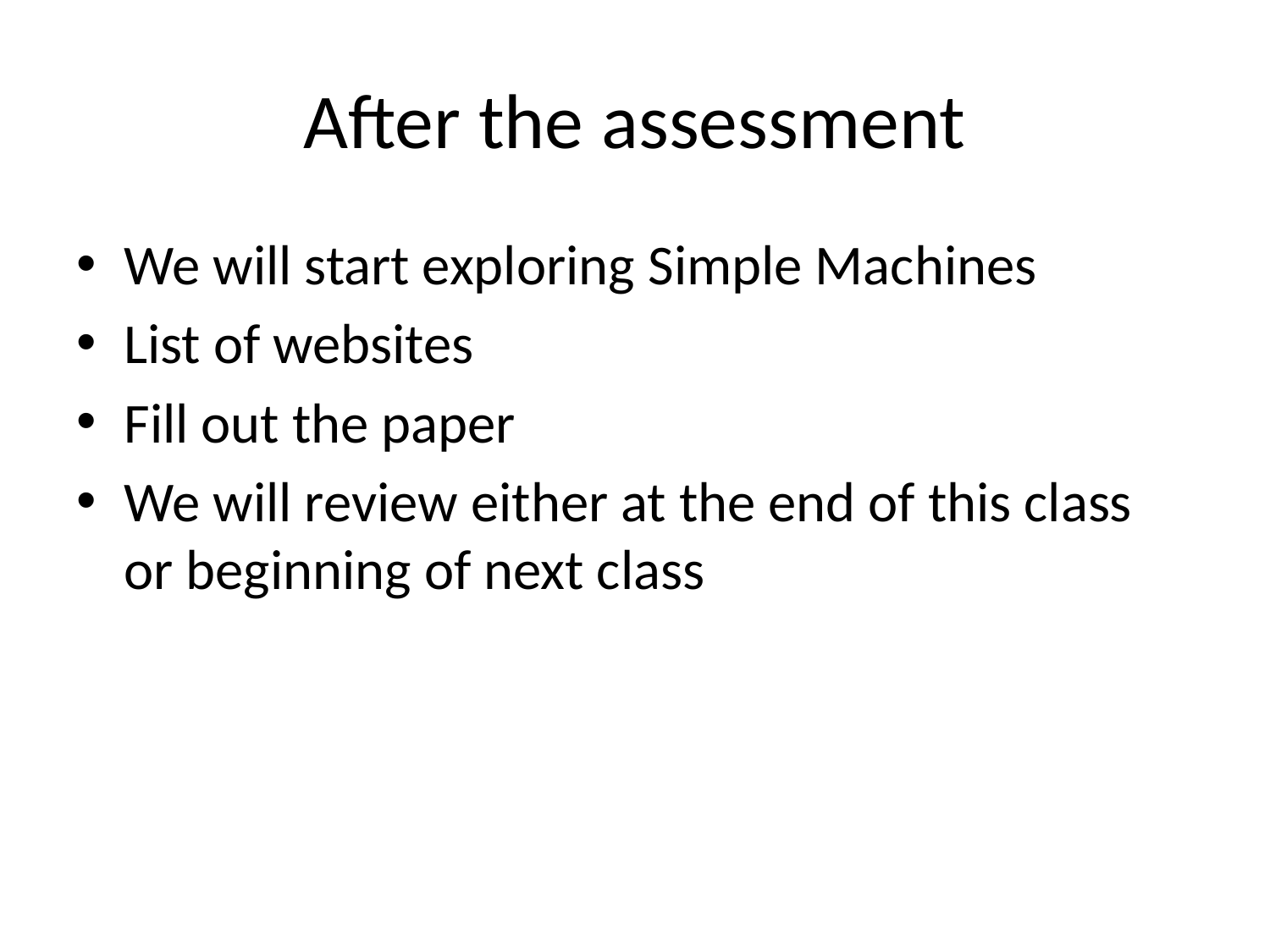

# After the assessment
We will start exploring Simple Machines
List of websites
Fill out the paper
We will review either at the end of this class or beginning of next class